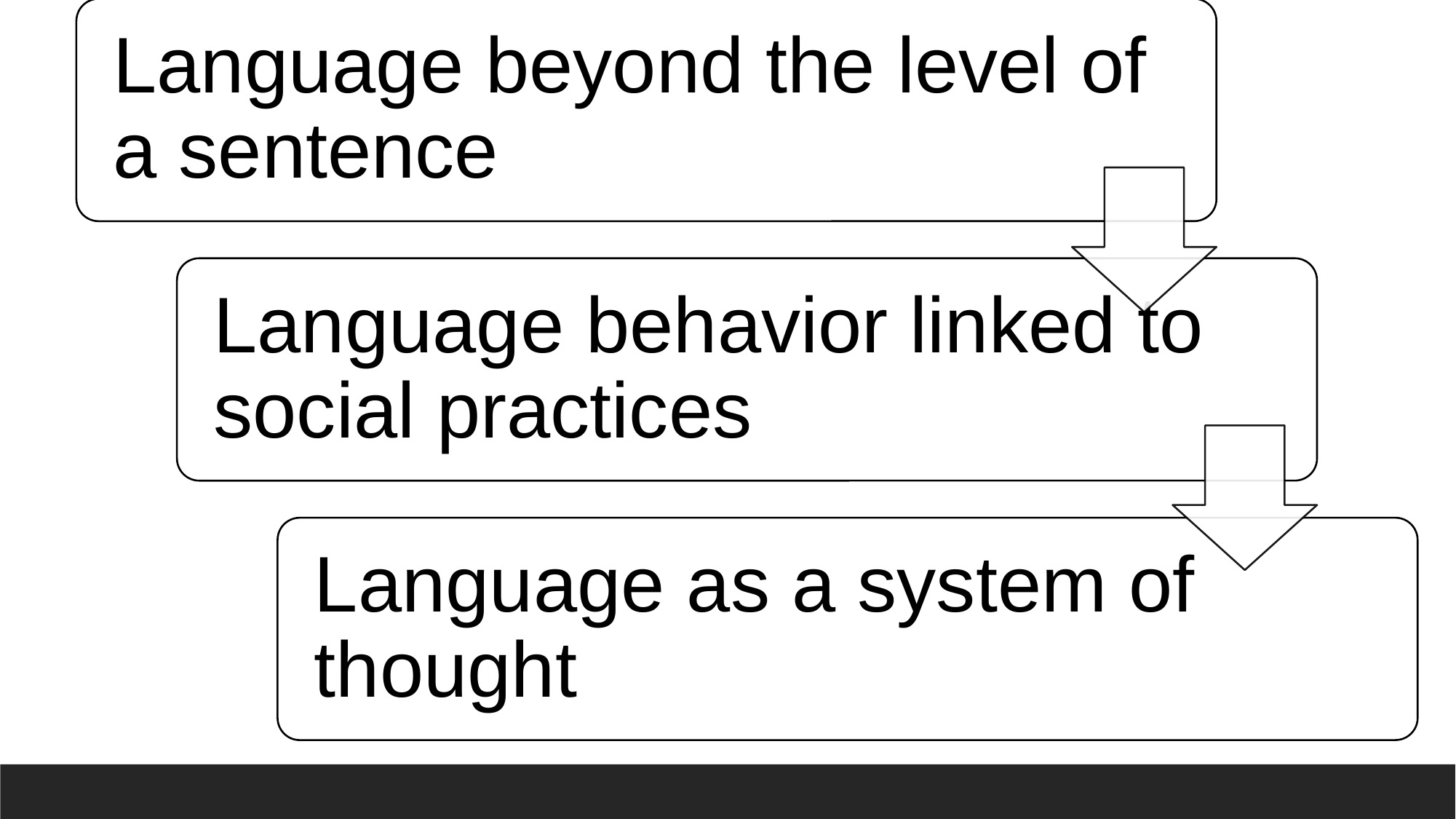

Language beyond the level of a sentence
Language behavior linked to social practices
Language as a system of thought